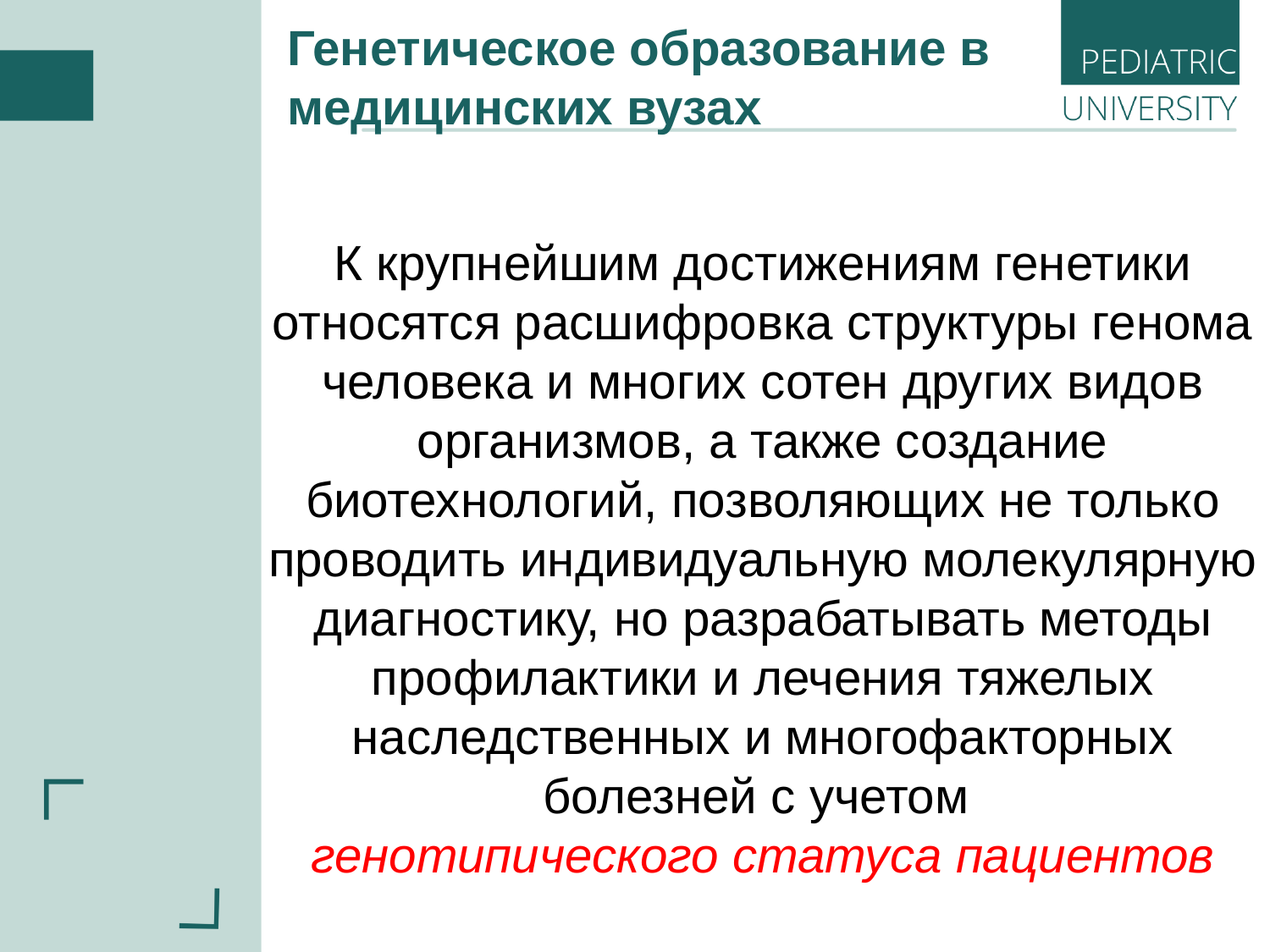

Генетическое образование в медицинских вузах

К крупнейшим достижениям генетики относятся расшифровка структуры генома человека и многих сотен других видов организмов, а также создание биотехнологий, позволяющих не только проводить индивидуальную молекулярную диагностику, но разрабатывать методы профилактики и лечения тяжелых наследственных и многофакторных болезней с учетом
генотипического статуса пациентов